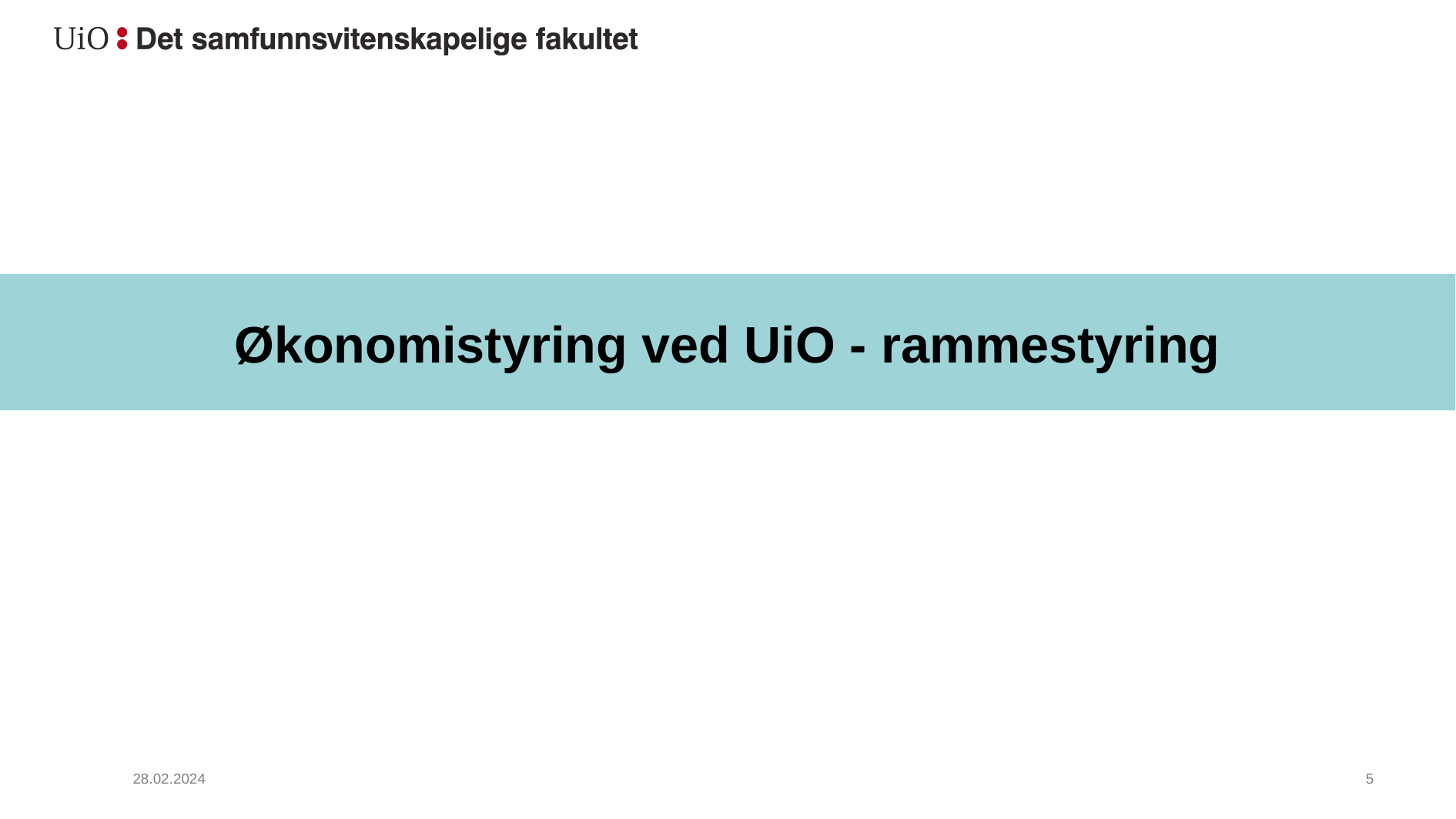

# Økonomistyring ved UiO - rammestyring
28.02.2024
5